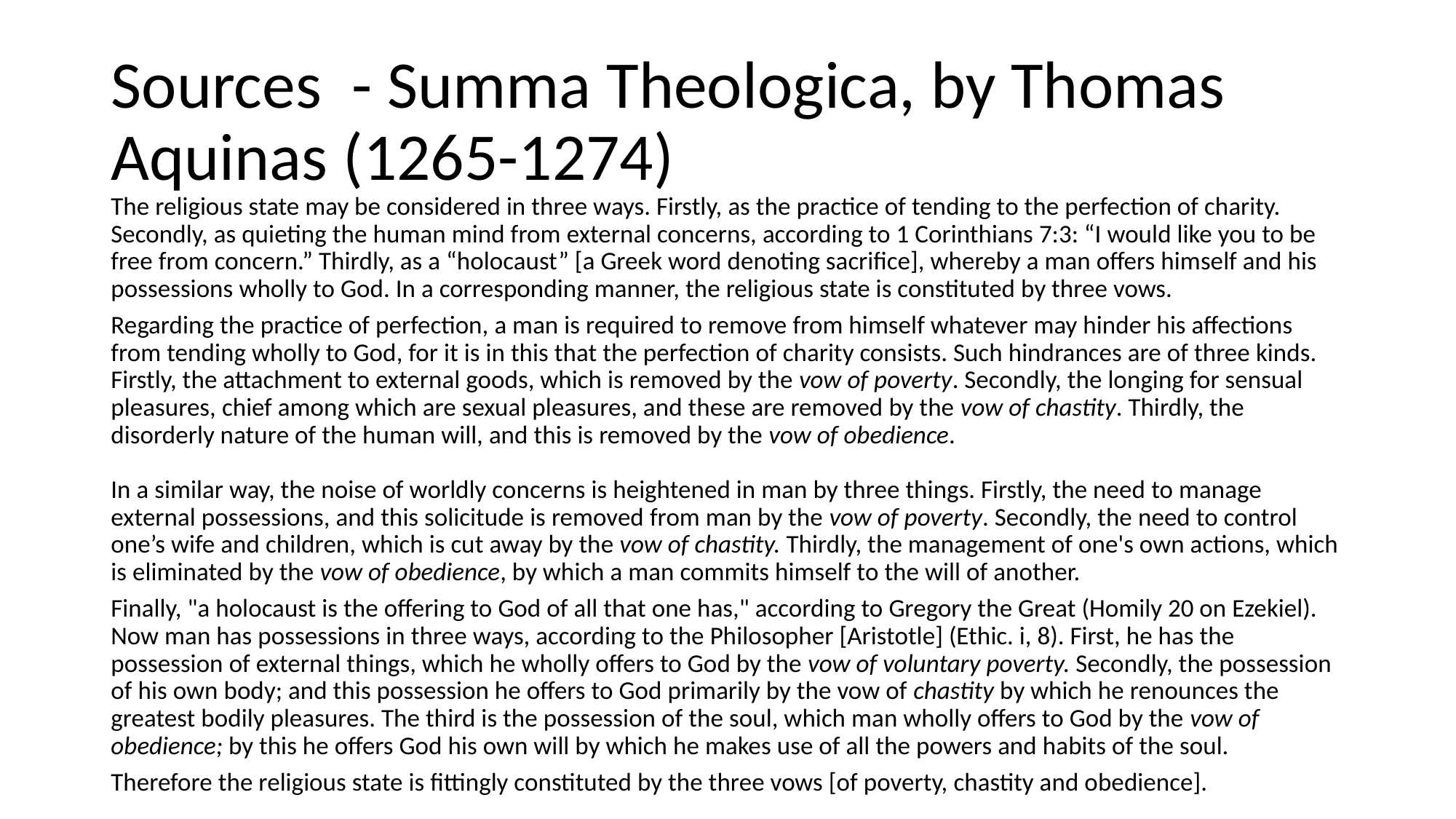

# Sources  - Summa Theologica, by Thomas Aquinas (1265-1274)
The religious state may be considered in three ways. Firstly, as the practice of tending to the perfection of charity. Secondly, as quieting the human mind from external concerns, according to 1 Corinthians 7:3: “I would like you to be free from concern.” Thirdly, as a “holocaust” [a Greek word denoting sacrifice], whereby a man offers himself and his possessions wholly to God. In a corresponding manner, the religious state is constituted by three vows.
Regarding the practice of perfection, a man is required to remove from himself whatever may hinder his affections from tending wholly to God, for it is in this that the perfection of charity consists. Such hindrances are of three kinds. Firstly, the attachment to external goods, which is removed by the vow of poverty. Secondly, the longing for sensual pleasures, chief among which are sexual pleasures, and these are removed by the vow of chastity. Thirdly, the disorderly nature of the human will, and this is removed by the vow of obedience.
In a similar way, the noise of worldly concerns is heightened in man by three things. Firstly, the need to manage external possessions, and this solicitude is removed from man by the vow of poverty. Secondly, the need to control one’s wife and children, which is cut away by the vow of chastity. Thirdly, the management of one's own actions, which is eliminated by the vow of obedience, by which a man commits himself to the will of another.
Finally, "a holocaust is the offering to God of all that one has," according to Gregory the Great (Homily 20 on Ezekiel). Now man has possessions in three ways, according to the Philosopher [Aristotle] (Ethic. i, 8). First, he has the possession of external things, which he wholly offers to God by the vow of voluntary poverty. Secondly, the possession of his own body; and this possession he offers to God primarily by the vow of chastity by which he renounces the greatest bodily pleasures. The third is the possession of the soul, which man wholly offers to God by the vow of obedience; by this he offers God his own will by which he makes use of all the powers and habits of the soul.
Therefore the religious state is fittingly constituted by the three vows [of poverty, chastity and obedience].